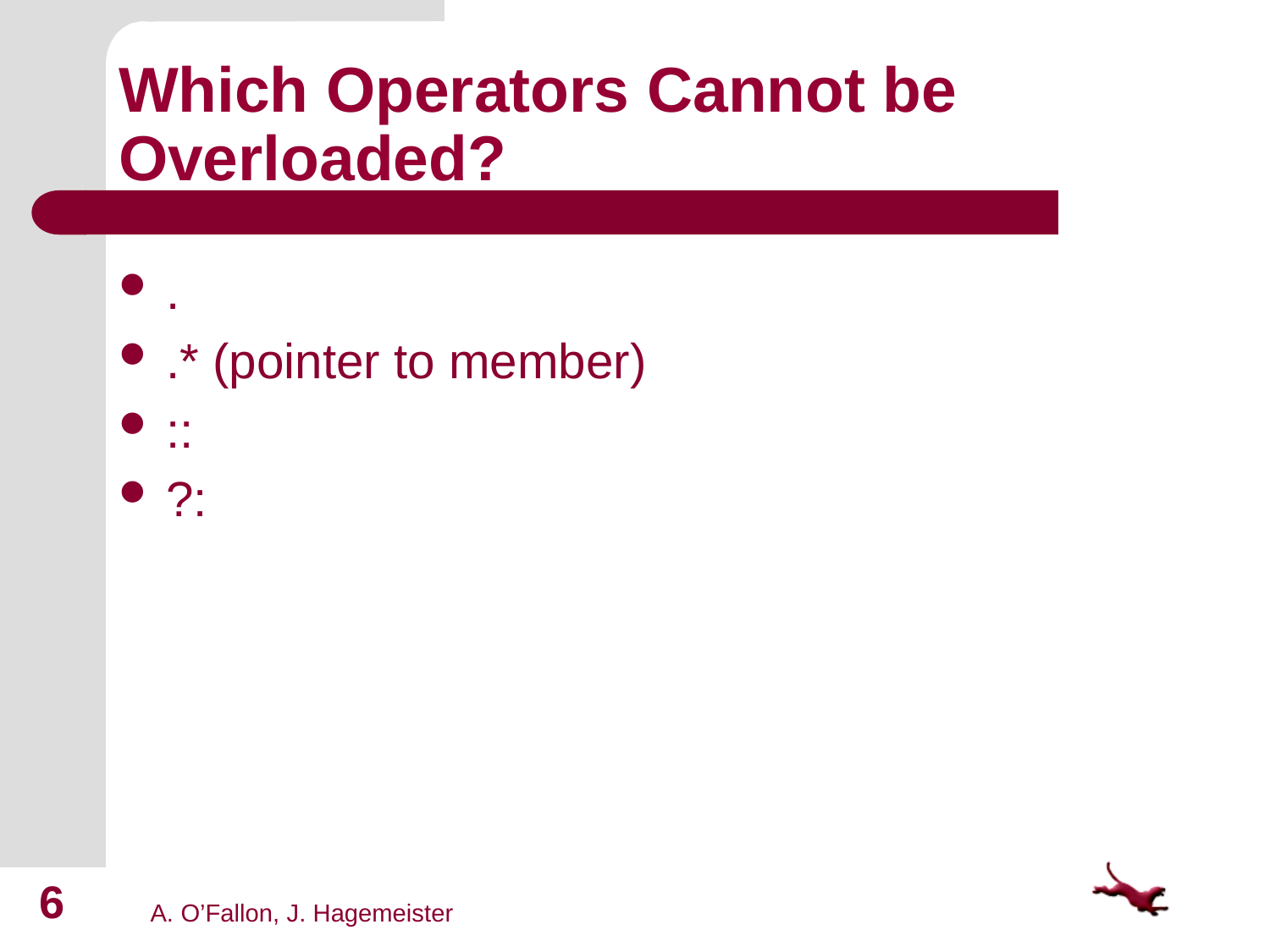

# Which Operators Cannot be Overloaded?
.
.* (pointer to member)
::
?:
6
A. O’Fallon, J. Hagemeister